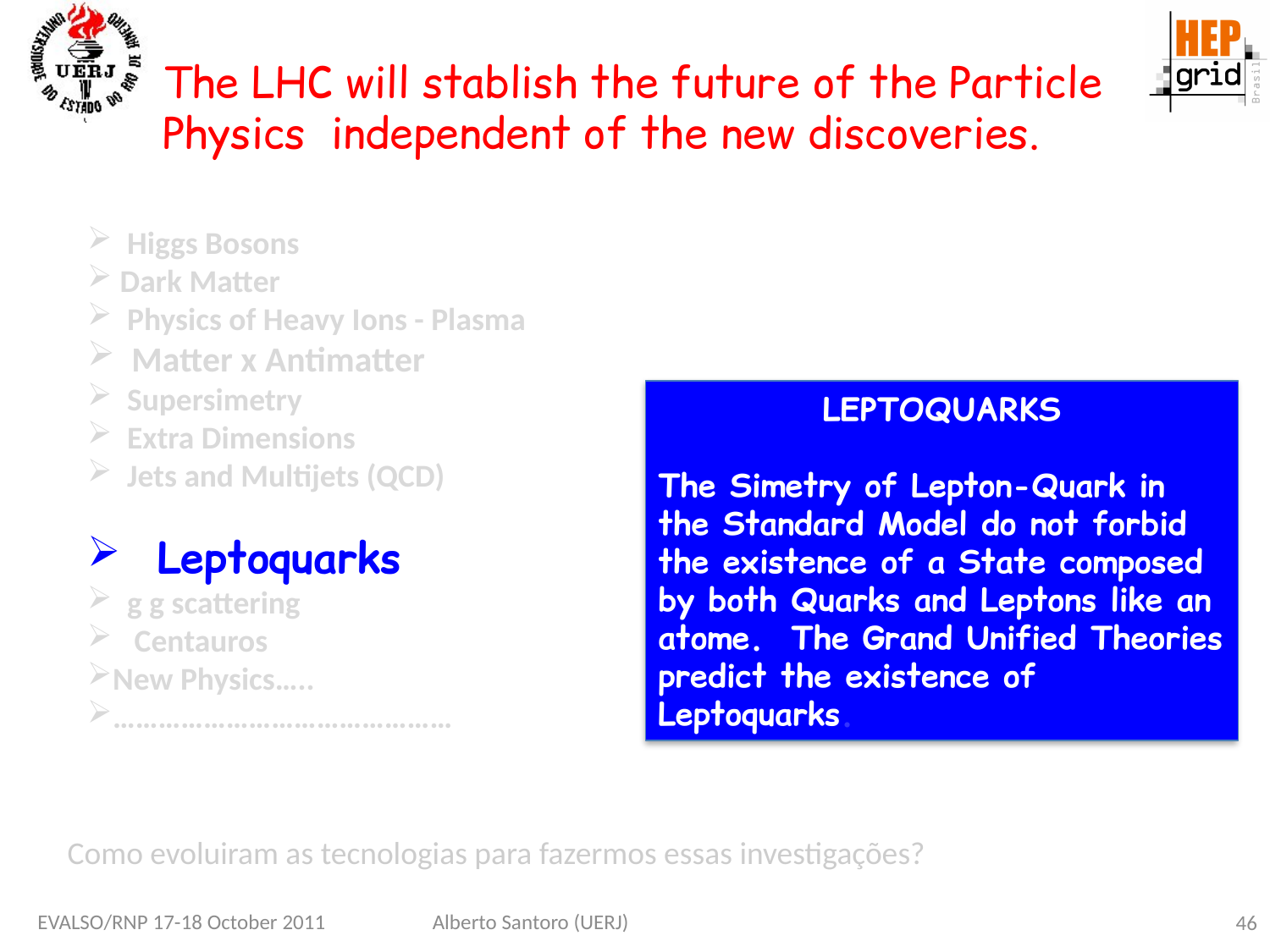

The LHC will stablish the future of the Particle
Physics  independent of the new discoveries.
  Higgs Bosons
 Dark Matter
  Physics of Heavy Ions - Plasma
  Matter x Antimatter
  Supersimetry
  Extra Dimensions
  Jets and Multijets (QCD)

  Leptoquarks
  g g scattering
   Centauros
New Physics…..
………………………………………
LEPTOQUARKS

The Simetry of Lepton-Quark in the Standard Model do not forbid the existence of a State composed by both Quarks and Leptons like an atome.  The Grand Unified Theories predict the existence of Leptoquarks.
Como evoluiram as tecnologias para fazermos essas investigações?
EVALSO/RNP 17-18 October 2011
Alberto Santoro (UERJ)
46